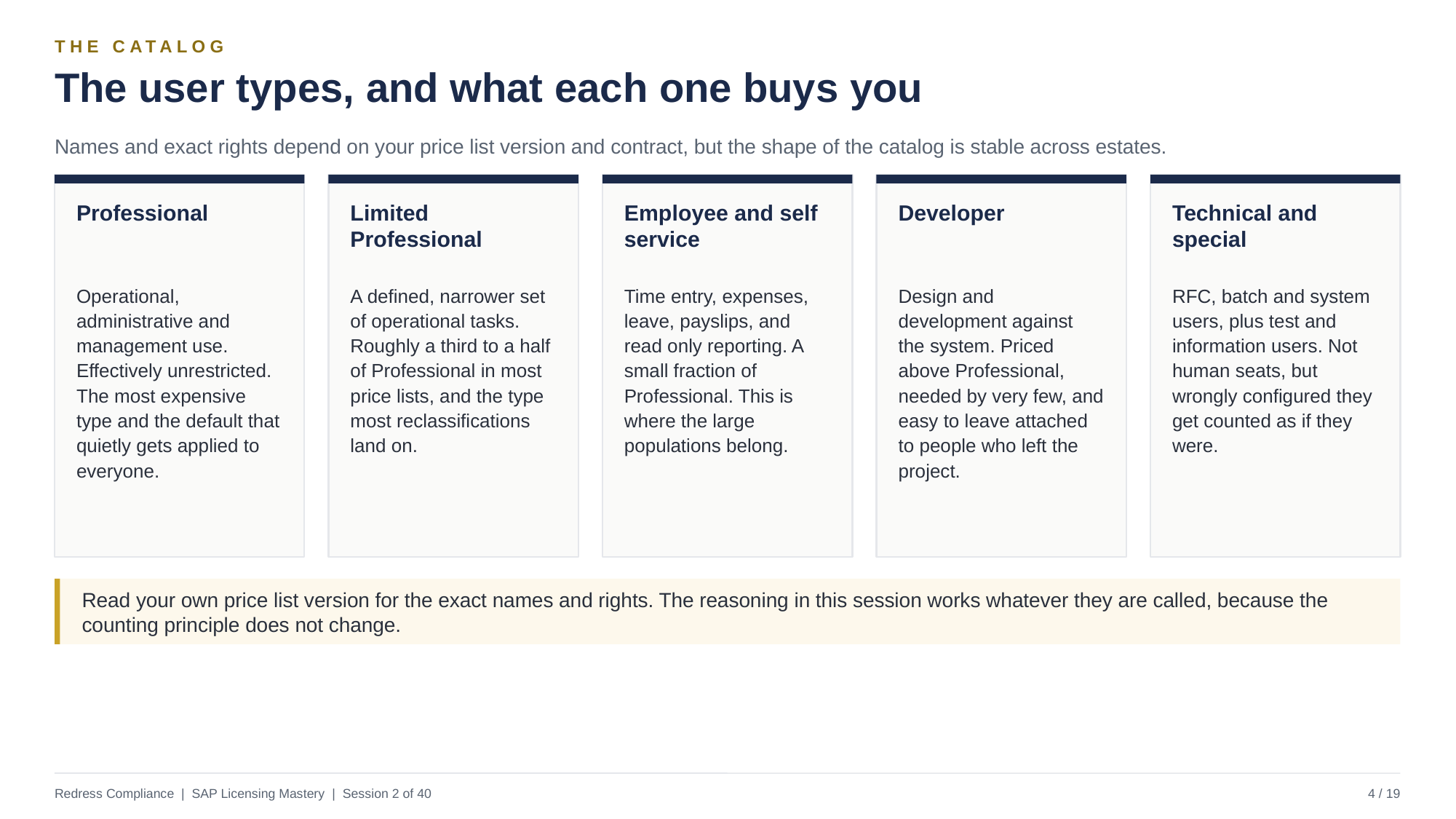

THE CATALOG
The user types, and what each one buys you
Names and exact rights depend on your price list version and contract, but the shape of the catalog is stable across estates.

Professional
Limited Professional
Employee and self service
Developer
Technical and special
Operational, administrative and management use. Effectively unrestricted. The most expensive type and the default that quietly gets applied to everyone.
A defined, narrower set of operational tasks. Roughly a third to a half of Professional in most price lists, and the type most reclassifications land on.
Time entry, expenses, leave, payslips, and read only reporting. A small fraction of Professional. This is where the large populations belong.
Design and development against the system. Priced above Professional, needed by very few, and easy to leave attached to people who left the project.
RFC, batch and system users, plus test and information users. Not human seats, but wrongly configured they get counted as if they were.

Read your own price list version for the exact names and rights. The reasoning in this session works whatever they are called, because the counting principle does not change.

Redress Compliance  |  SAP Licensing Mastery  |  Session 2 of 40
4 / 19